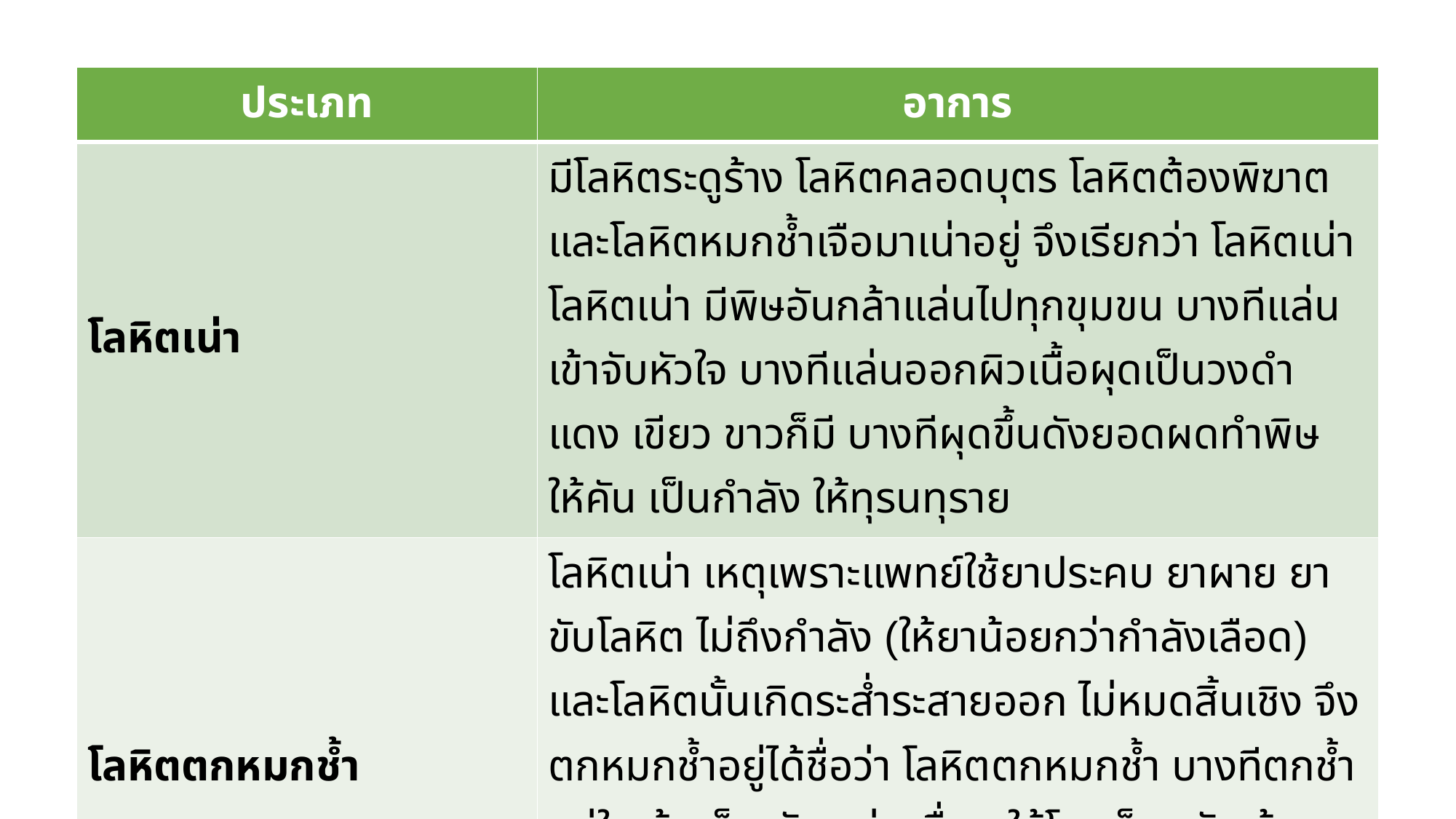

| ประเภท | อาการ |
| --- | --- |
| โลหิตเน่า | มีโลหิตระดูร้าง โลหิตคลอดบุตร โลหิตต้องพิฆาต และโลหิตหมกช้ำเจือมาเน่าอยู่ จึงเรียกว่า โลหิตเน่า โลหิตเน่า มีพิษอันกล้าแล่นไปทุกขุมขน บางทีแล่นเข้าจับหัวใจ บางทีแล่นออกผิวเนื้อผุดเป็นวงดำ แดง เขียว ขาวก็มี บางทีผุดขึ้นดังยอดผดทำพิษ ให้คัน เป็นกำลัง ให้ทุรนทุราย |
| โลหิตตกหมกช้ำ | โลหิตเน่า เหตุเพราะแพทย์ใช้ยาประคบ ยาผาย ยาขับโลหิต ไม่ถึงกำลัง (ให้ยาน้อยกว่ากำลังเลือด) และโลหิตนั้นเกิดระส่ำระสายออก ไม่หมดสิ้นเชิง จึงตกหมกช้ำอยู่ได้ชื่อว่า โลหิตตกหมกช้ำ บางทีตกช้ำ อยู่ในเส้นเอ็น หัวเหน่า เมื่อจะให้โทษก็คุมกันเข้า กระทำให้เป็นฝีมดลูก ฝีปอดคว่ำ ฝีเอ็น ฝีอัคนีสันต์ ฝีปลวก และมานโลหิต |